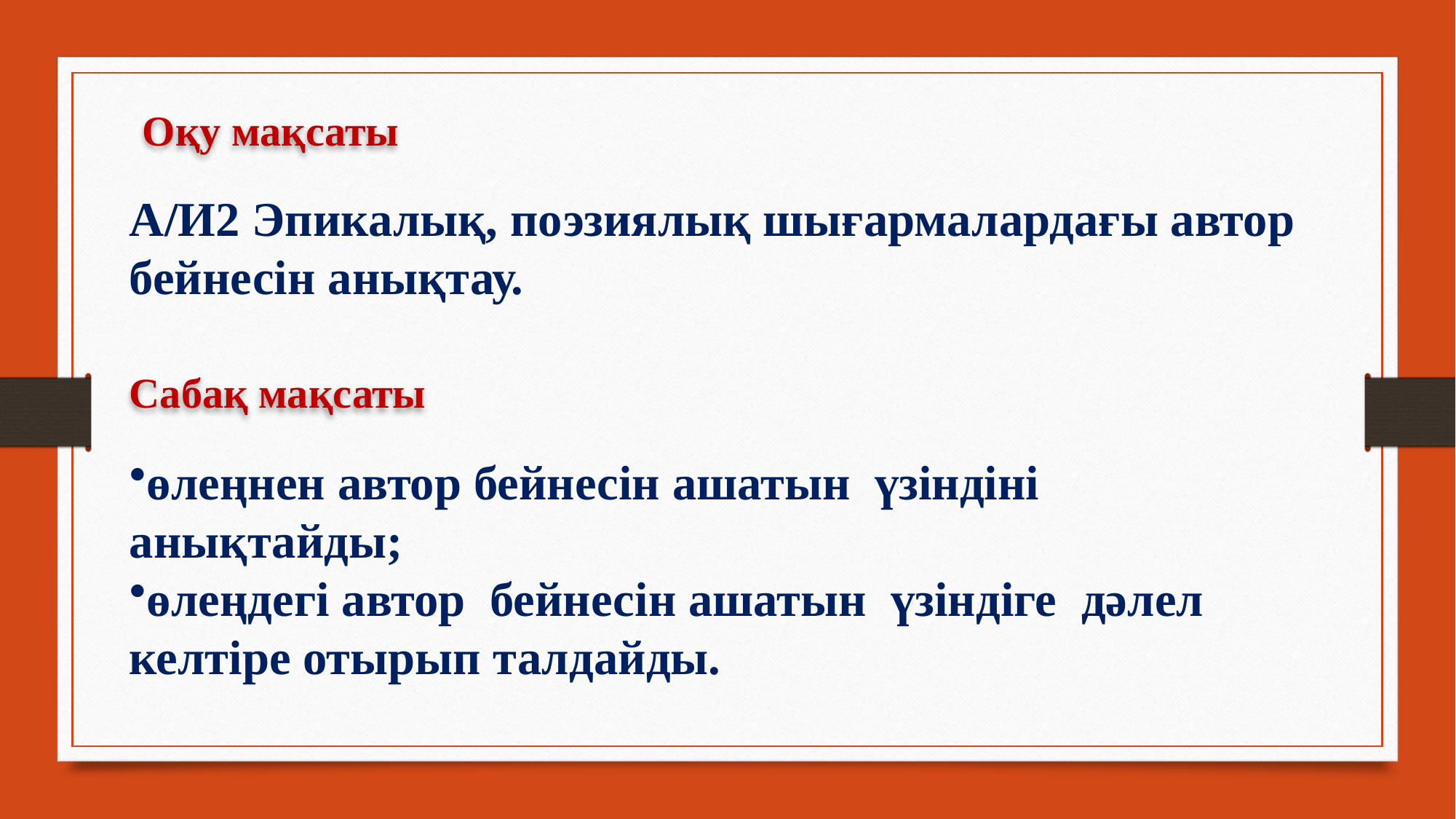

Оқу мақсаты
А/И2 Эпикалық, поэзиялық шығармалардағы автор бейнесін анықтау.
Сабақ мақсаты
өлеңнен автор бейнесін ашатын  үзіндіні анықтайды;
өлеңдегі автор  бейнесін ашатын  үзіндіге  дәлел келтіре отырып талдайды.